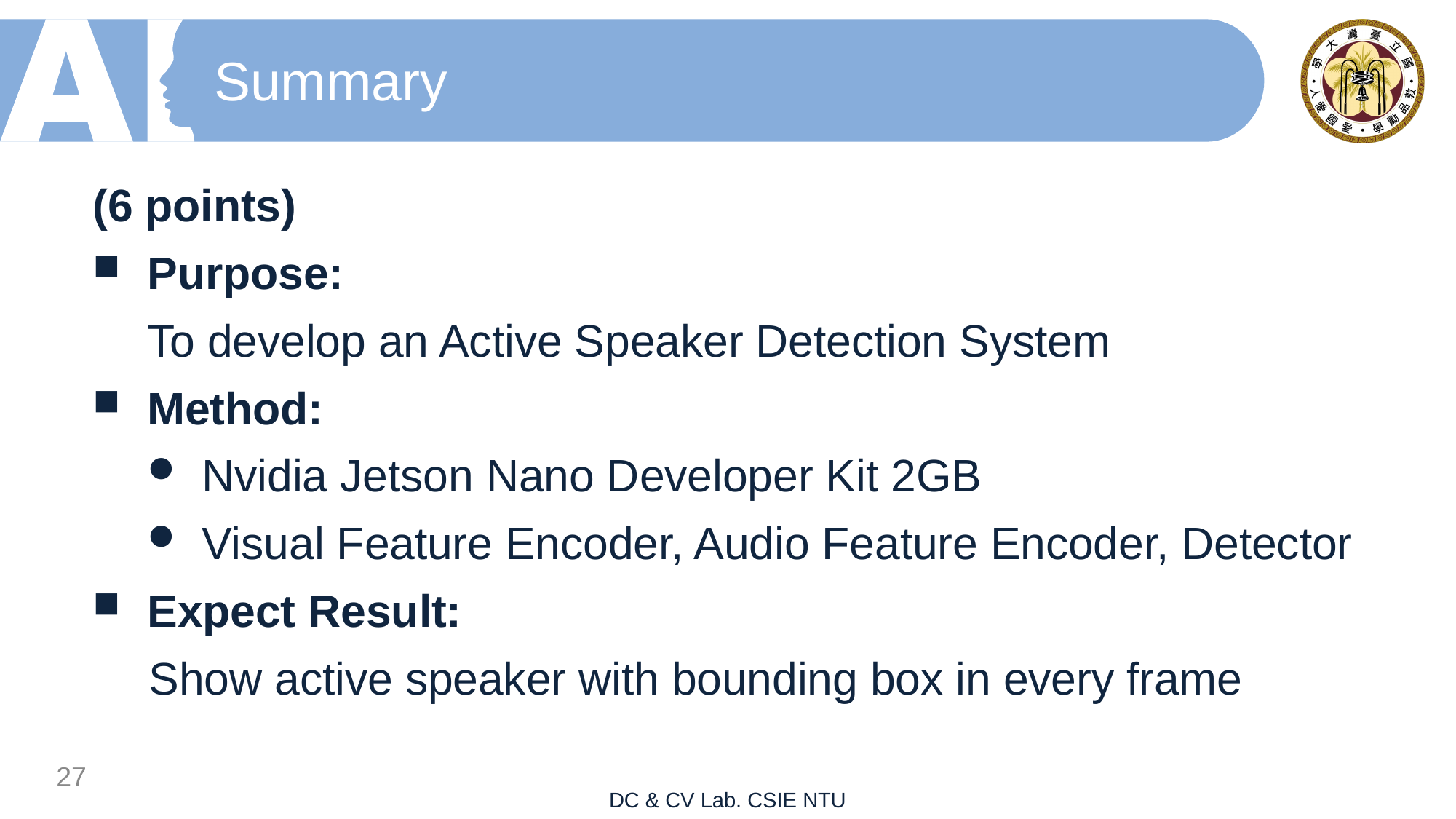

# Summary
(6 points)
Purpose:
To develop an Active Speaker Detection System
Method:
Nvidia Jetson Nano Developer Kit 2GB
Visual Feature Encoder, Audio Feature Encoder, Detector
Expect Result:
	Show active speaker with bounding box in every frame

27